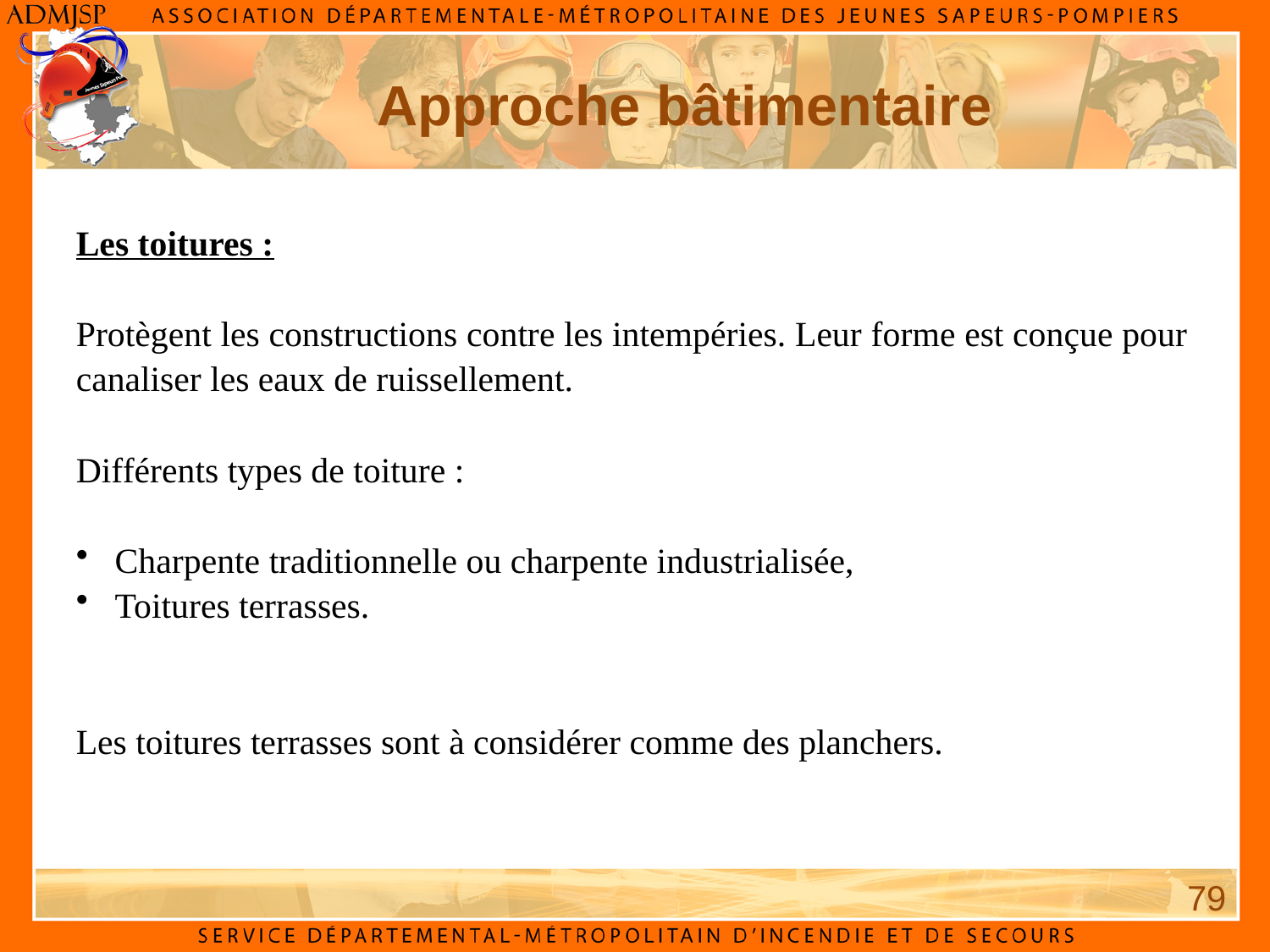

Approche bâtimentaire
Les toitures :

Protègent les constructions contre les intempéries. Leur forme est conçue pour canaliser les eaux de ruissellement.

Différents types de toiture :

 Charpente traditionnelle ou charpente industrialisée,
 Toitures terrasses.

Les toitures terrasses sont à considérer comme des planchers.
79